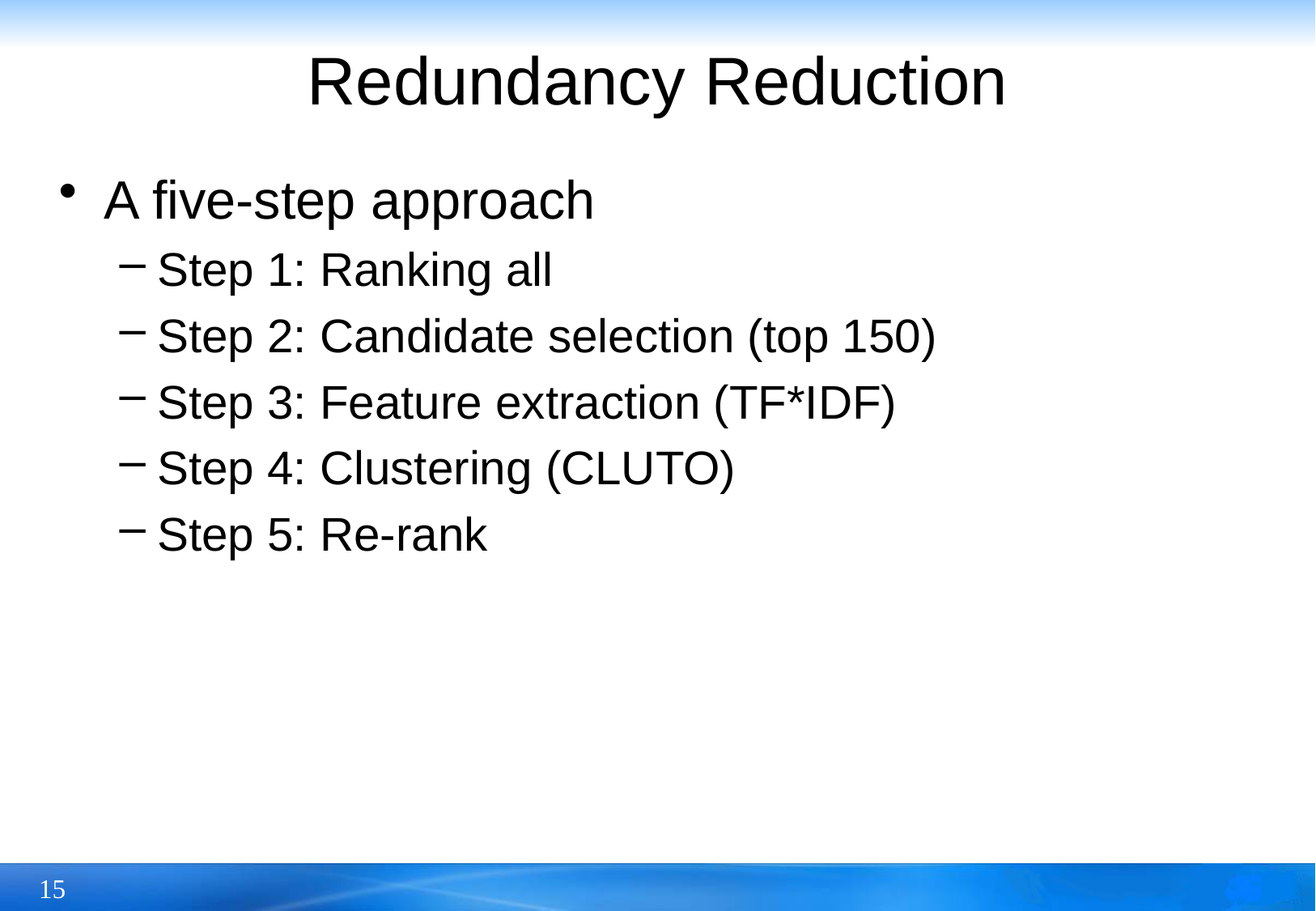

# Redundancy Reduction
A five-step approach
Step 1: Ranking all
Step 2: Candidate selection (top 150)
Step 3: Feature extraction (TF*IDF)
Step 4: Clustering (CLUTO)
Step 5: Re-rank